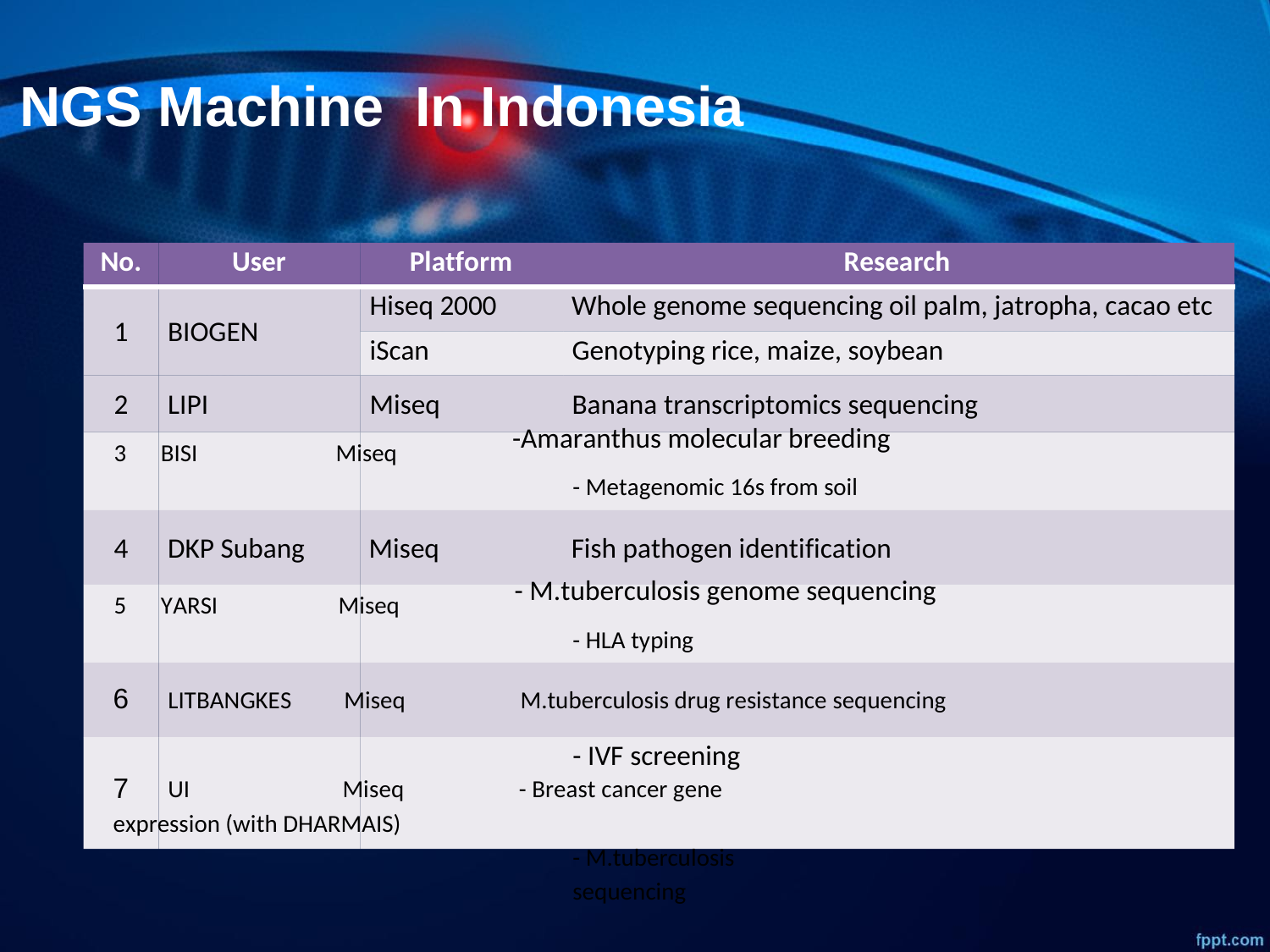

NGS
Machine
In
Indonesia

No.              User                   Platform                                                    Research

1      BIOGEN
2      LIPI
Hiseq 2000           Whole genome sequencing oil palm, jatropha, cacao etc

iScan                      Genotyping rice, maize, soybean

Miseq                    Banana transcriptomics sequencing

3      BISI                        Miseq                    -Amaranthus molecular breeding
- Metagenomic 16s from soil

4      DKP Subang          Miseq                    Fish pathogen identification

5      YARSI                     Miseq                    - M.tuberculosis genome sequencing
- HLA typing

6     LITBANGKES         Miseq                    M.tuberculosis drug resistance sequencing

- IVF screening
7     UI                           Miseq                    - Breast cancer gene expression (with DHARMAIS)
- M.tuberculosis sequencing